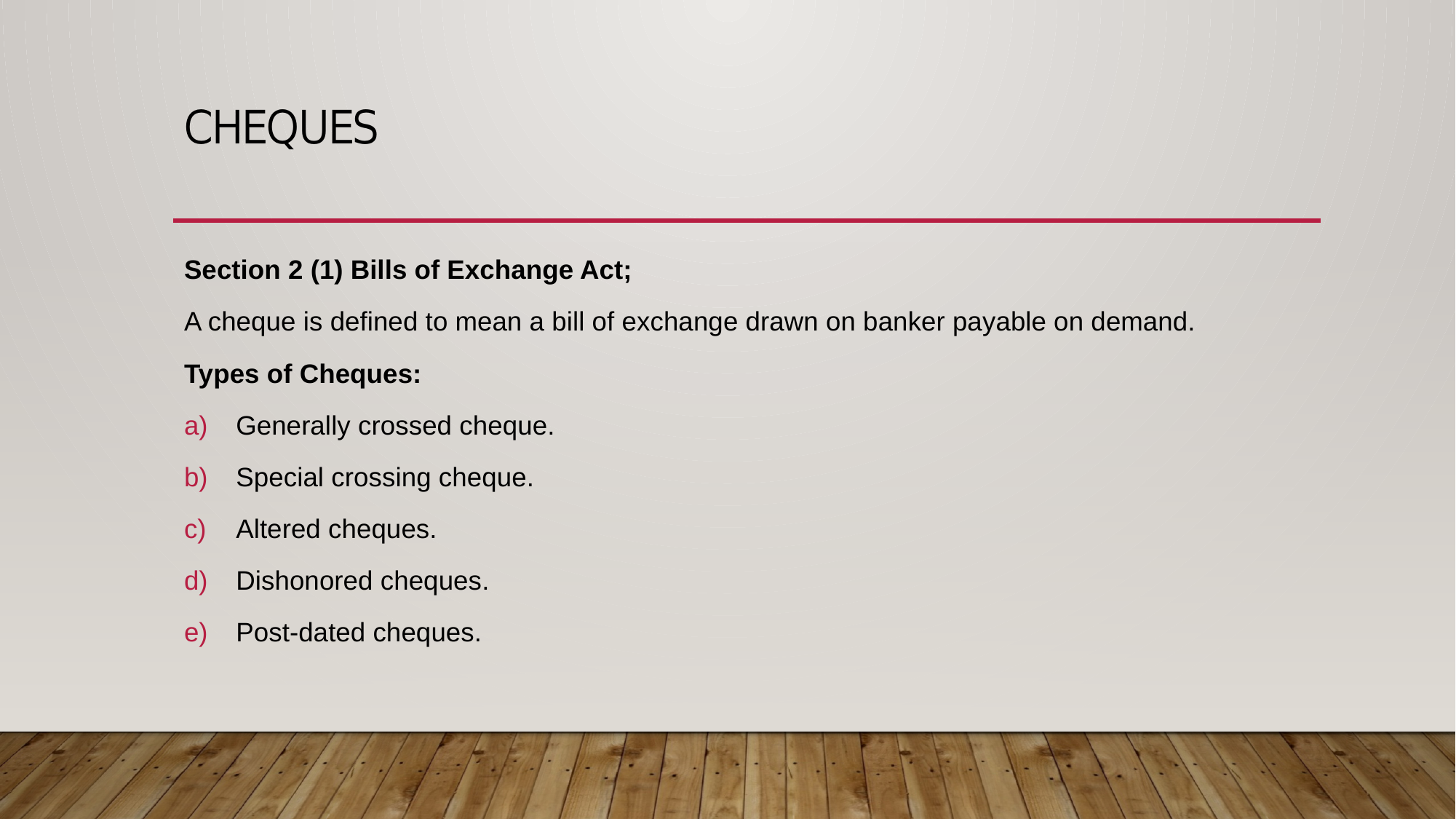

# CHEQUES
Section 2 (1) Bills of Exchange Act;
A cheque is defined to mean a bill of exchange drawn on banker payable on demand.
Types of Cheques:
Generally crossed cheque.
Special crossing cheque.
Altered cheques.
Dishonored cheques.
Post-dated cheques.